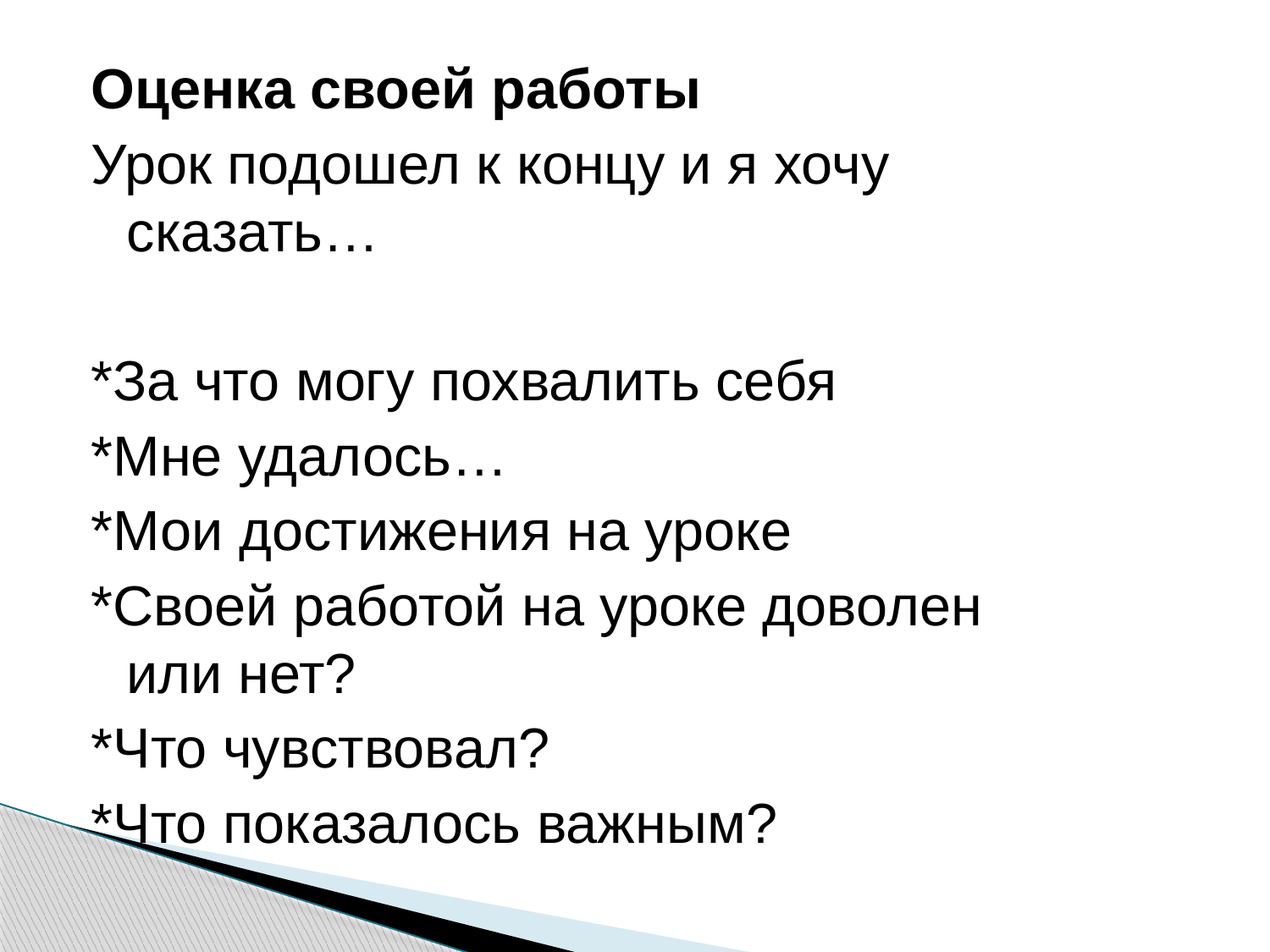

Оценка своей работы
Урок подошел к концу и я хочу сказать…

*За что могу похвалить себя
*Мне удалось…
*Мои достижения на уроке
*Своей работой на уроке доволен или нет?
*Что чувствовал?
*Что показалось важным?